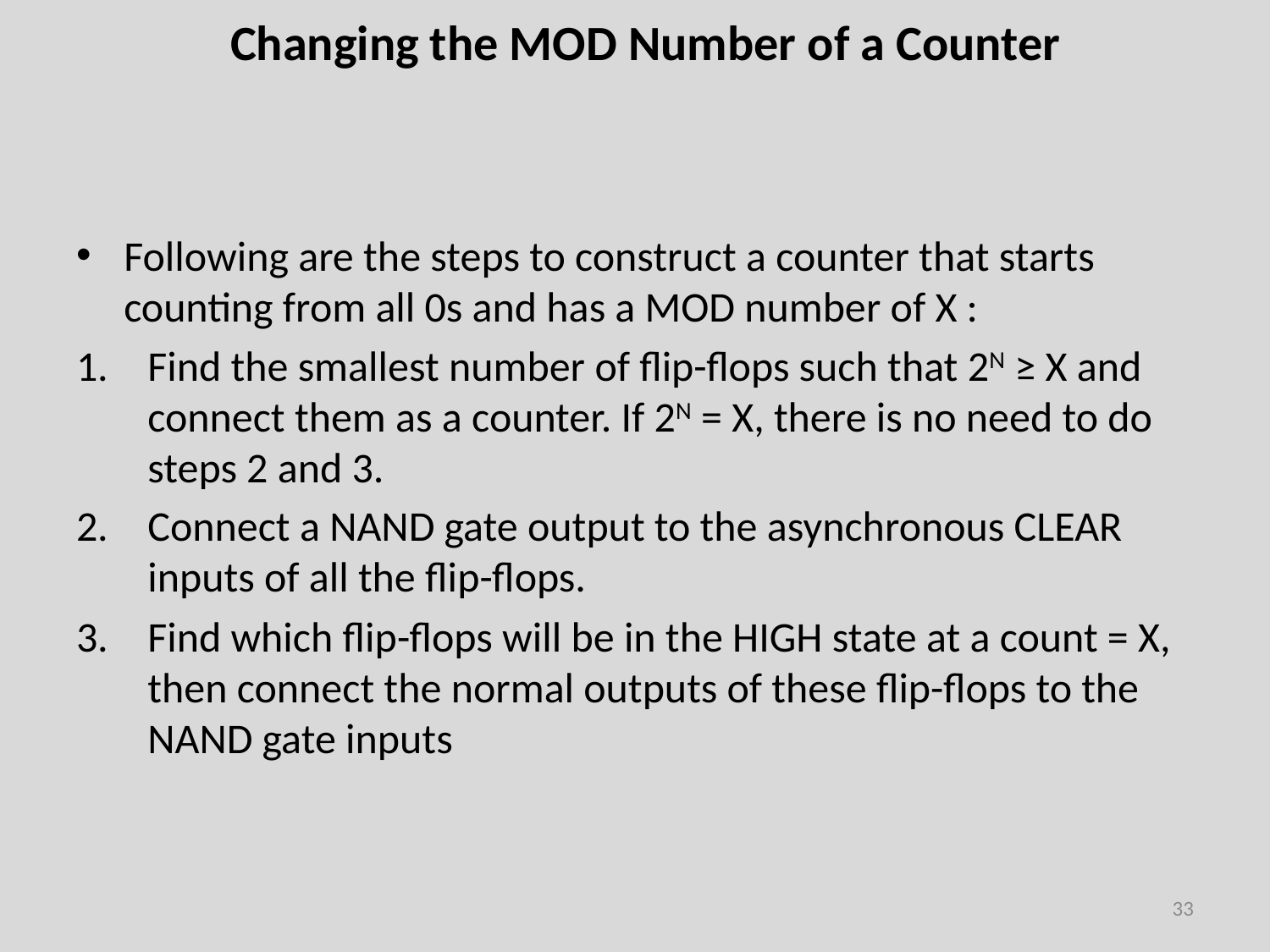

# Changing the MOD Number of a Counter
Following are the steps to construct a counter that starts counting from all 0s and has a MOD number of X :
Find the smallest number of flip-flops such that 2N ≥ X and connect them as a counter. If 2N = X, there is no need to do steps 2 and 3.
Connect a NAND gate output to the asynchronous CLEAR inputs of all the flip-flops.
Find which flip-flops will be in the HIGH state at a count = X, then connect the normal outputs of these flip-flops to the NAND gate inputs
33